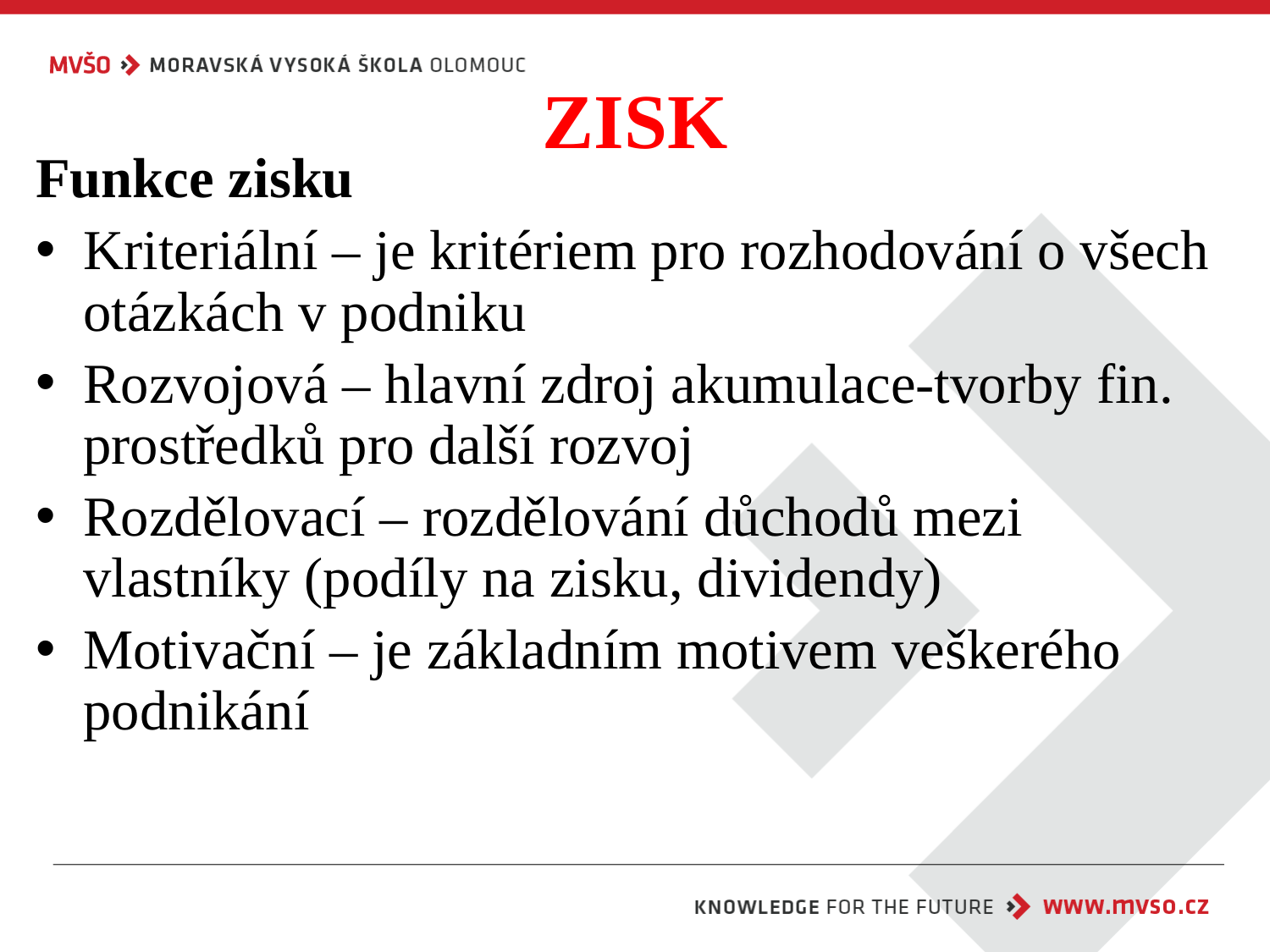

# ZISK
Funkce zisku
Kriteriální – je kritériem pro rozhodování o všech otázkách v podniku
Rozvojová – hlavní zdroj akumulace-tvorby fin. prostředků pro další rozvoj
Rozdělovací – rozdělování důchodů mezi vlastníky (podíly na zisku, dividendy)
Motivační – je základním motivem veškerého podnikání